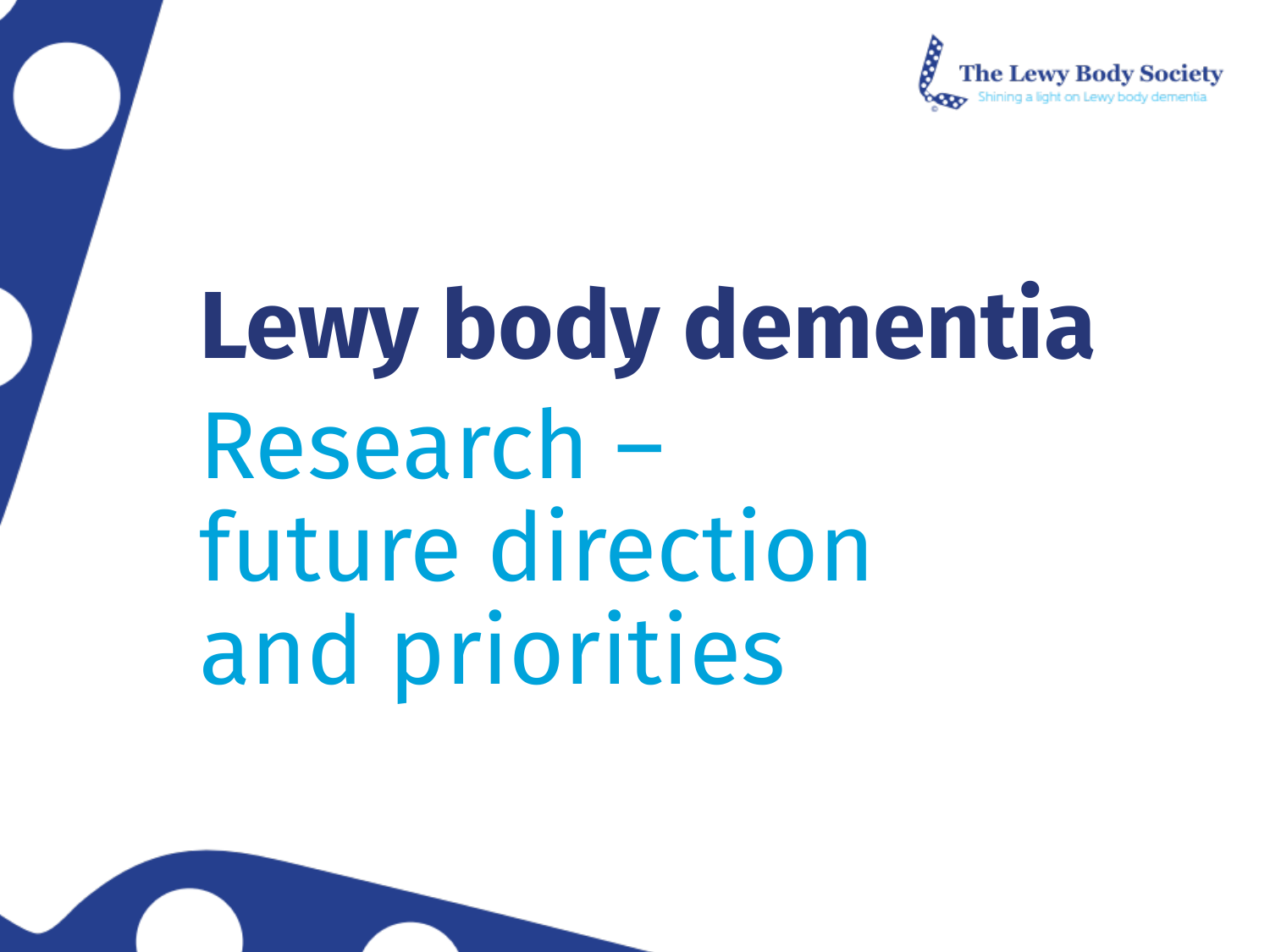

Lewy body dementia
Research –
future direction
and priorities